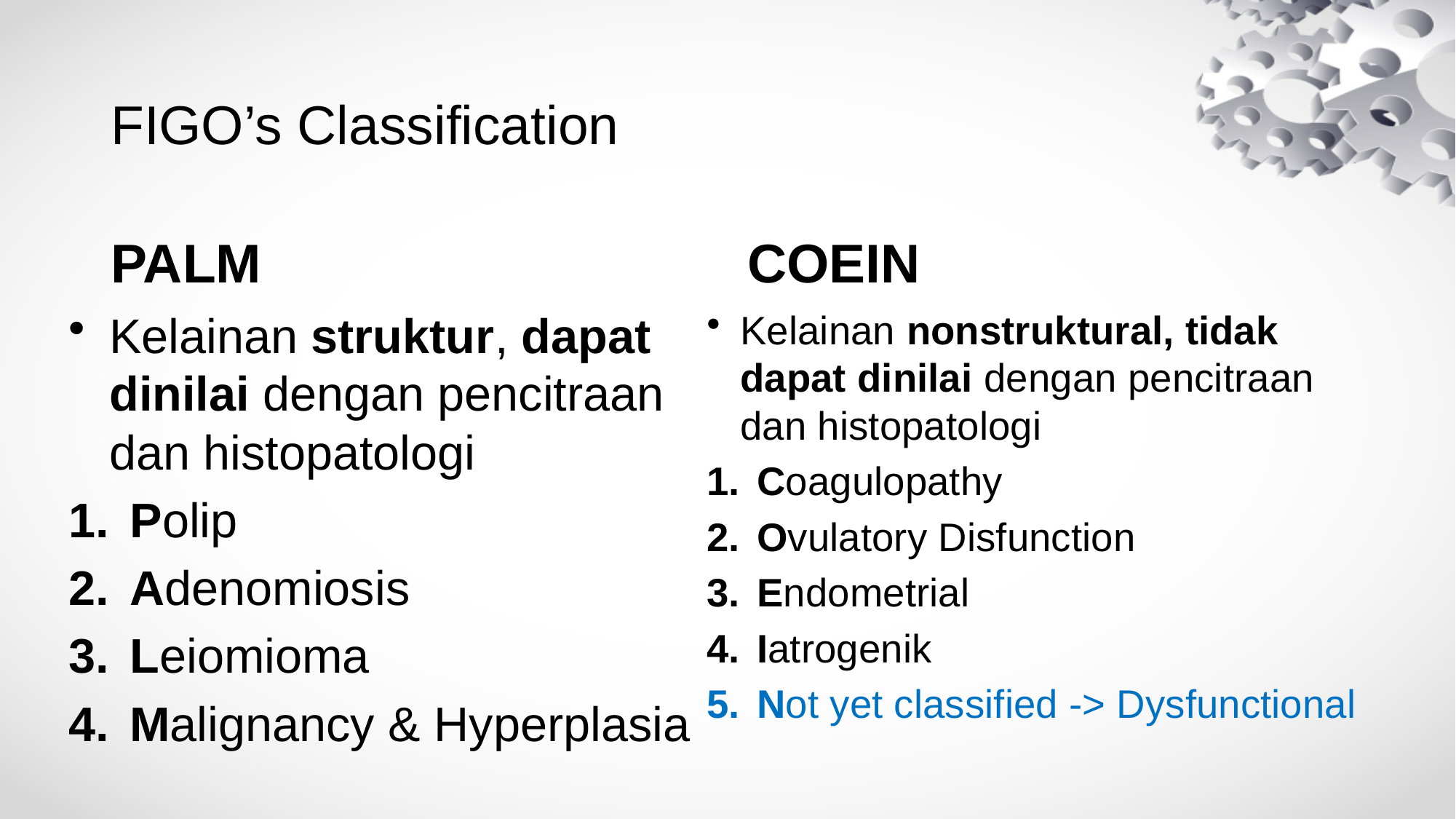

# FIGO’s Classification
PALM
COEIN
Kelainan struktur, dapat dinilai dengan pencitraan dan histopatologi
Polip
Adenomiosis
Leiomioma
Malignancy & Hyperplasia
Kelainan nonstruktural, tidak dapat dinilai dengan pencitraan dan histopatologi
Coagulopathy
Ovulatory Disfunction
Endometrial
Iatrogenik
Not yet classified -> Dysfunctional